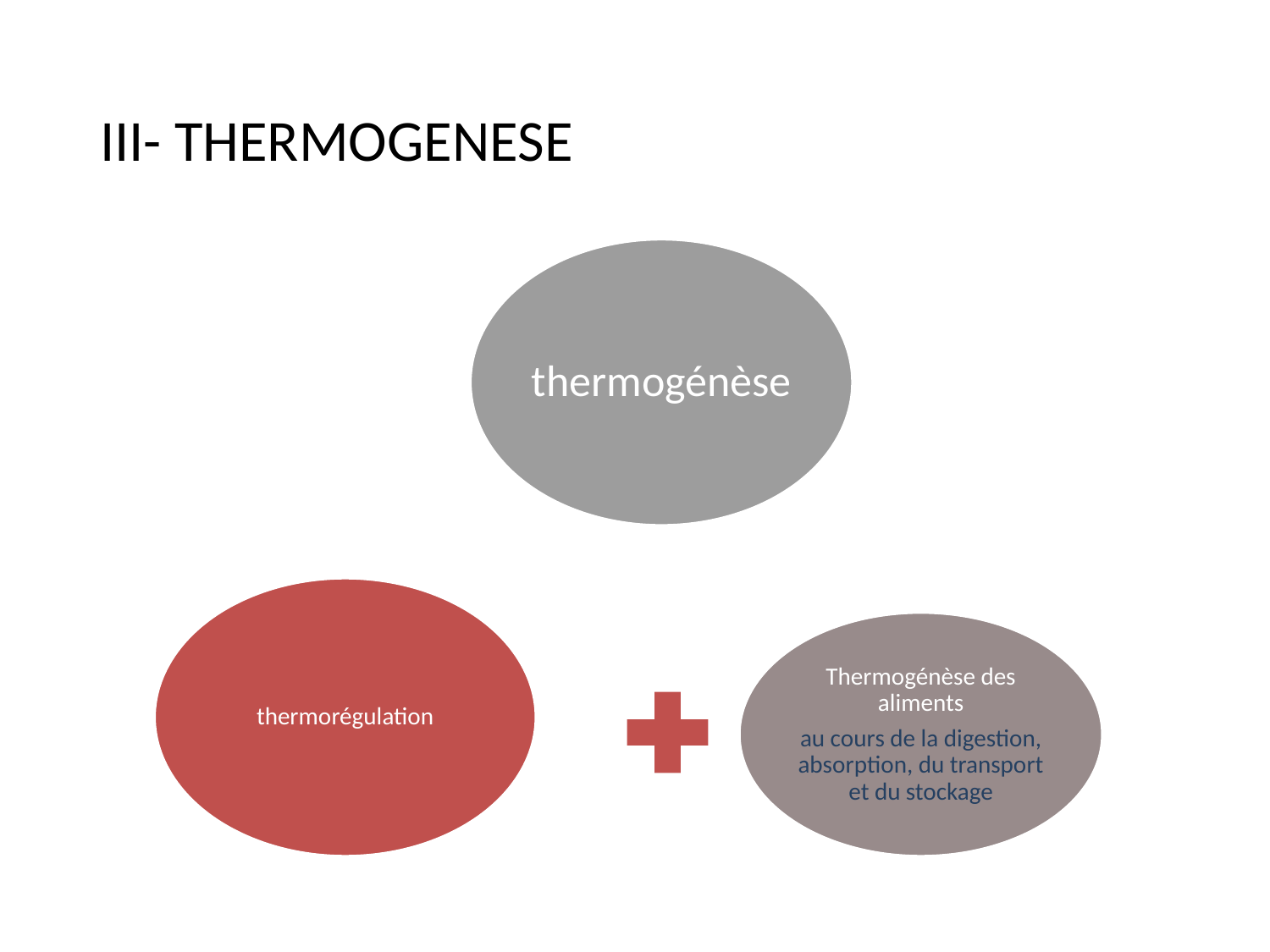

# III- THERMOGENESE

thermorégulation

Thermogénèse des aliments
au cours de la digestion, absorption, du transport et du stockage

thermogénèse